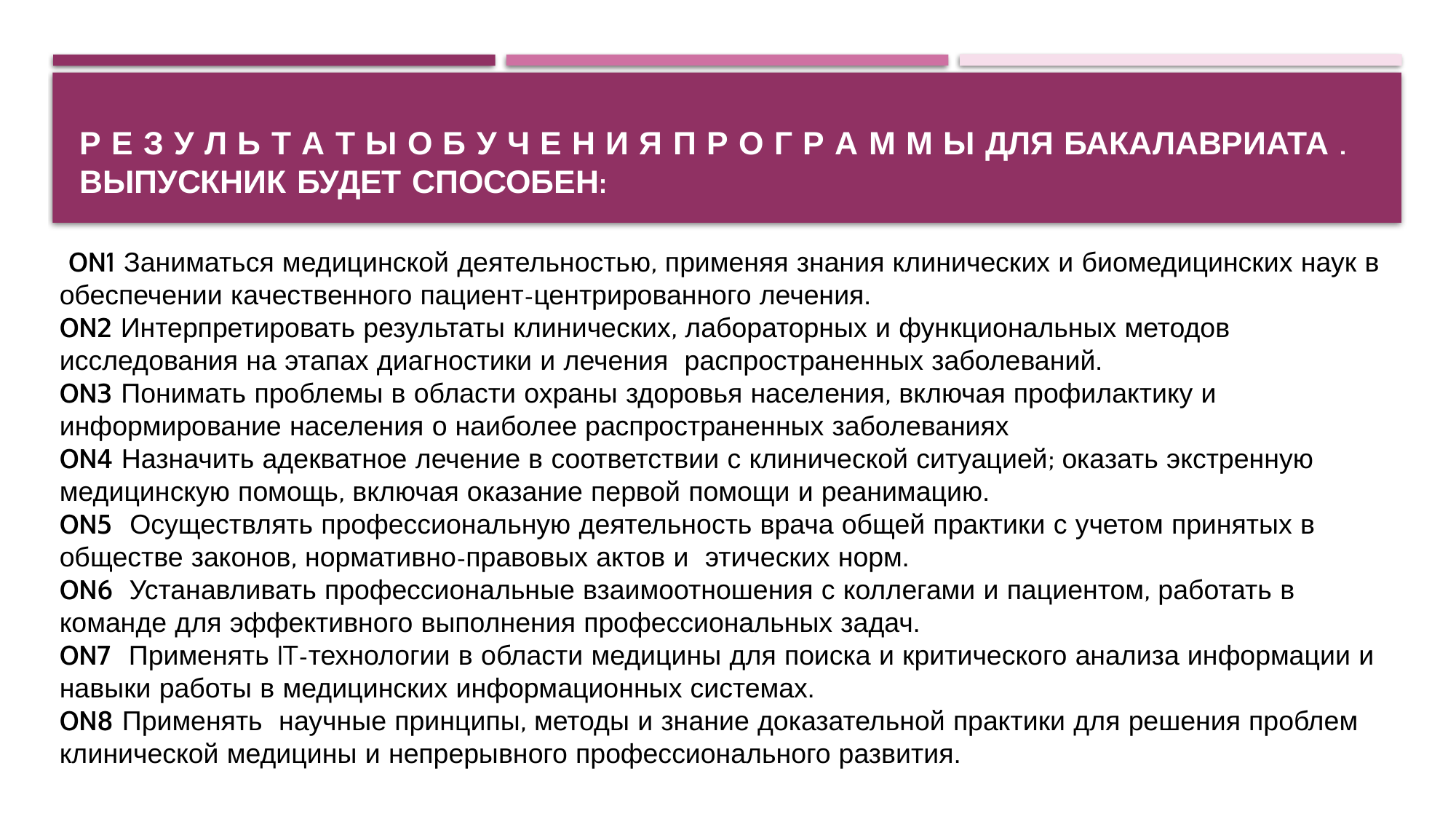

# Р е з у л ь т а т ы о б у ч е н и я п р о г р а м м ы для бакалавриата . Выпускник будет способен:
 ON1 Заниматься медицинской деятельностью, применяя знания клинических и биомедицинских наук в обеспечении качественного пациент-центрированного лечения.
ON2 Интерпретировать результаты клинических, лабораторных и функциональных методов исследования на этапах диагностики и лечения  распространенных заболеваний.
ON3 Понимать проблемы в области охраны здоровья населения, включая профилактику и информирование населения о наиболее распространенных заболеваниях
ON4 Назначить адекватное лечение в соответствии с клинической ситуацией; оказать экстренную медицинскую помощь, включая оказание первой помощи и реанимацию.
ON5  Осуществлять профессиональную деятельность врача общей практики с учетом принятых в обществе законов, нормативно-правовых актов и  этических норм.
ON6  Устанавливать профессиональные взаимоотношения с коллегами и пациентом, работать в команде для эффективного выполнения профессиональных задач.
ON7  Применять IT-технологии в области медицины для поиска и критического анализа информации и навыки работы в медицинских информационных системах.
ON8 Применять  научные принципы, методы и знание доказательной практики для решения проблем клинической медицины и непрерывного профессионального развития.